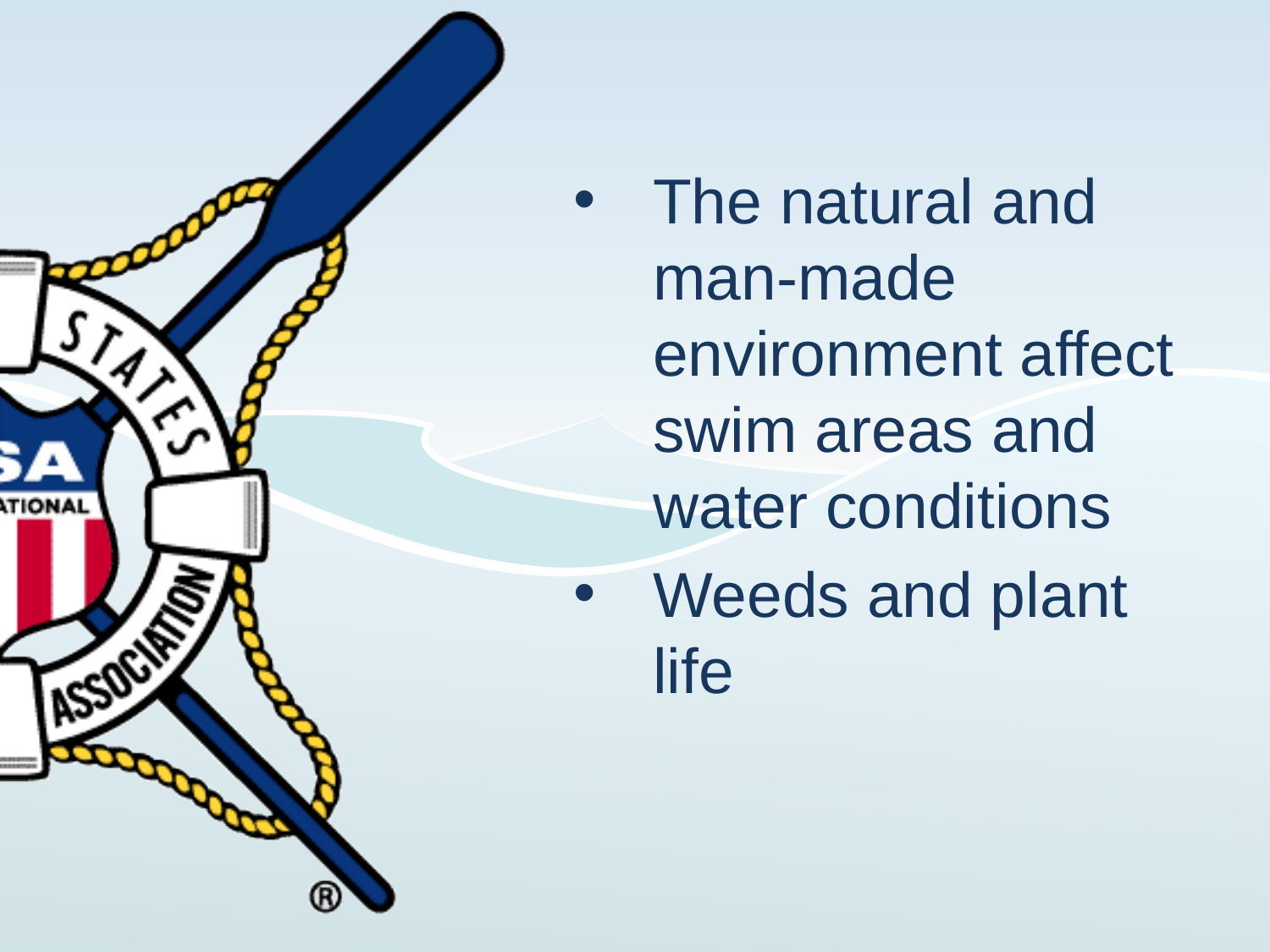

The natural and man-made environment affect swim areas and water conditions
Weeds and plant life